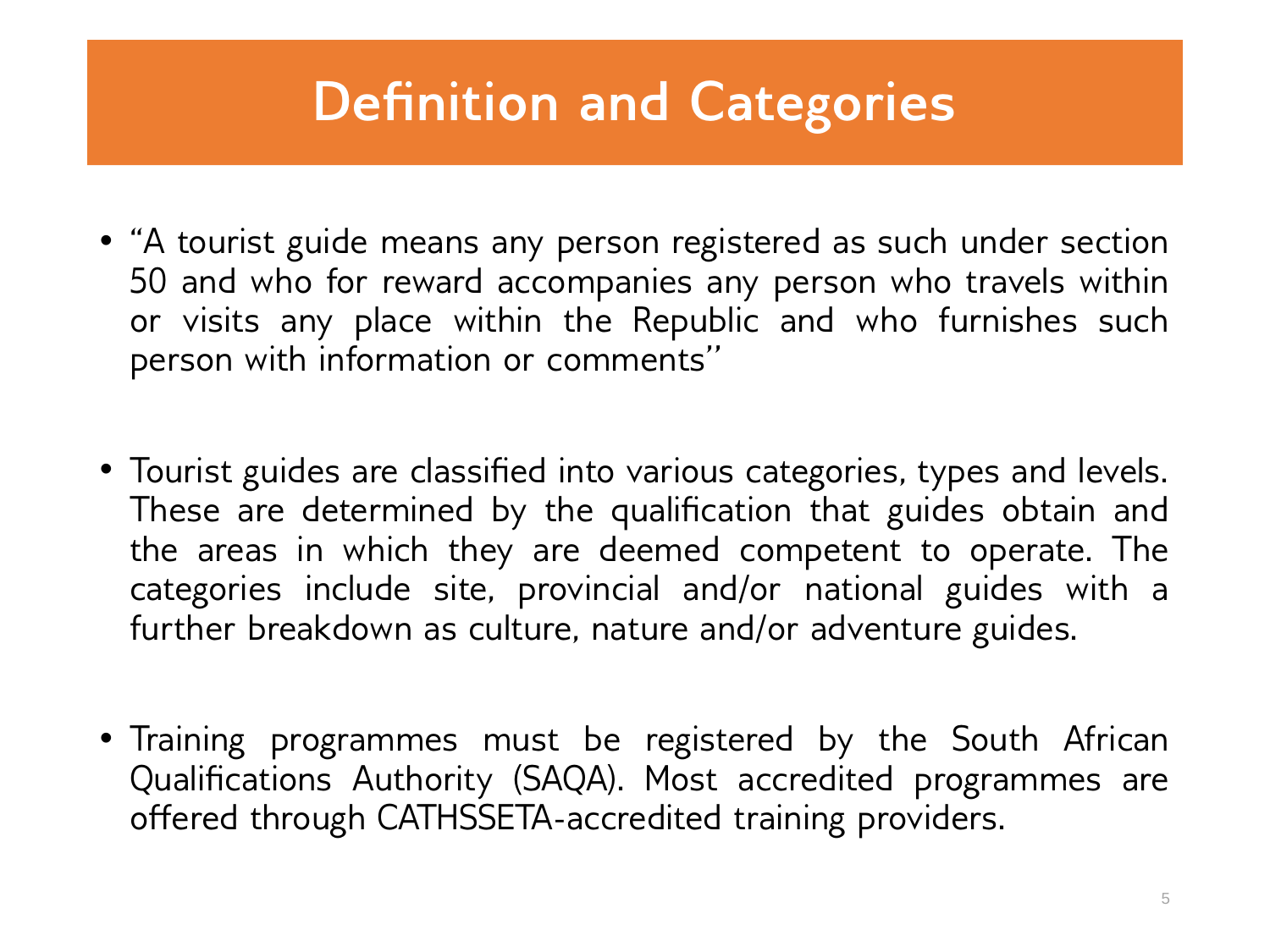

# Definition and Categories
“A tourist guide means any person registered as such under section 50 and who for reward accompanies any person who travels within or visits any place within the Republic and who furnishes such person with information or comments’’

Tourist guides are classified into various categories, types and levels. These are determined by the qualification that guides obtain and the areas in which they are deemed competent to operate. The categories include site, provincial and/or national guides with a further breakdown as culture, nature and/or adventure guides.

Training programmes must be registered by the South African Qualifications Authority (SAQA). Most accredited programmes are offered through CATHSSETA-accredited training providers.

5